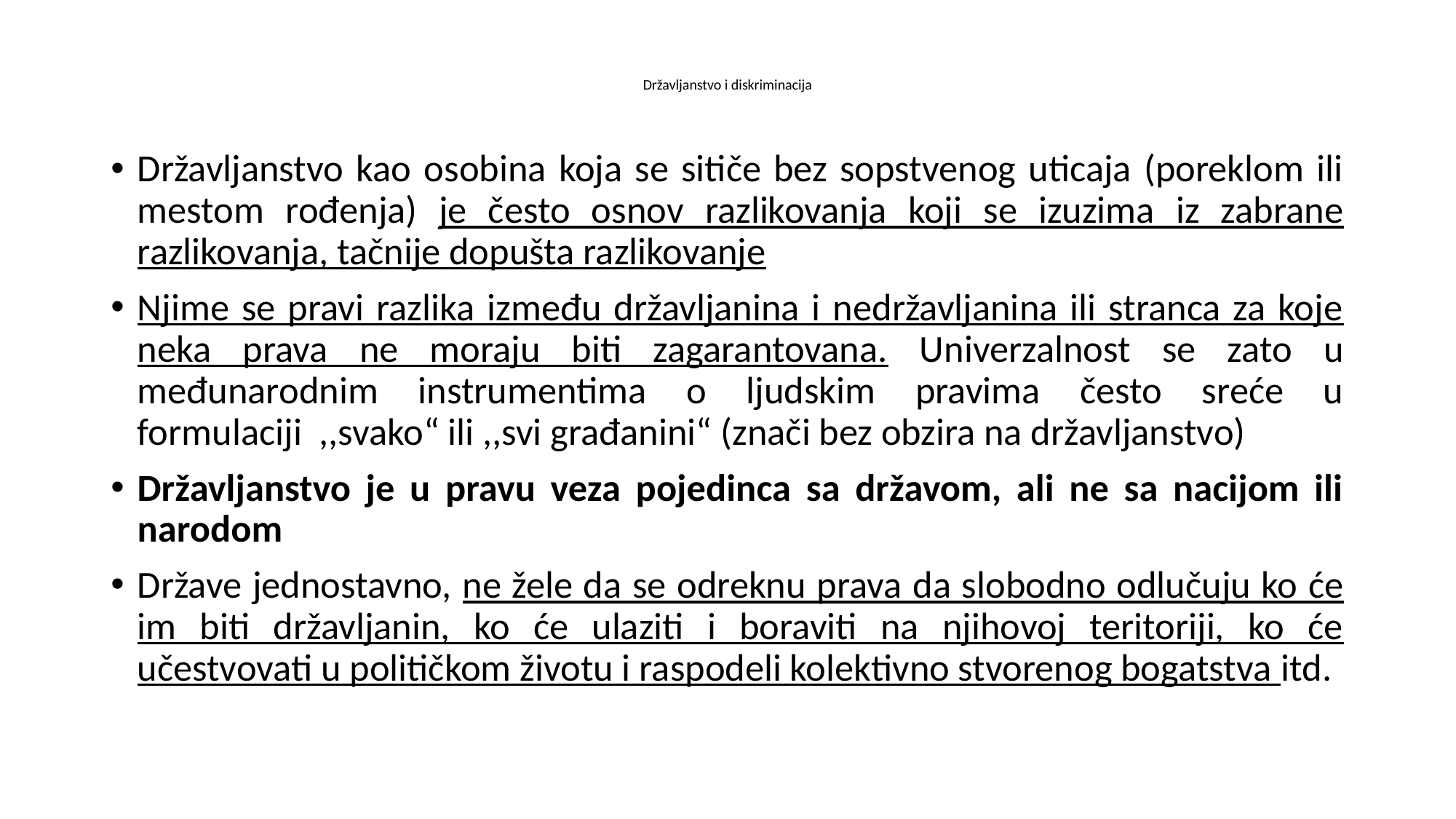

# Državljanstvo i diskriminacija
Državljanstvo kao osobina koja se sitiče bez sopstvenog uticaja (poreklom ili mestom rođenja) je često osnov razlikovanja koji se izuzima iz zabrane razlikovanja, tačnije dopušta razlikovanje
Njime se pravi razlika između državljanina i nedržavljanina ili stranca za koje neka prava ne moraju biti zagarantovana. Univerzalnost se zato u međunarodnim instrumentima o ljudskim pravima često sreće u formulaciji  ,,svako“ ili ,,svi građanini“ (znači bez obzira na državljanstvo)
Državljanstvo je u pravu veza pojedinca sa državom, ali ne sa nacijom ili narodom
Države jednostavno, ne žele da se odreknu prava da slobodno odlučuju ko će im biti državljanin, ko će ulaziti i boraviti na njihovoj teritoriji, ko će učestvovati u političkom životu i raspodeli kolektivno stvorenog bogatstva itd.